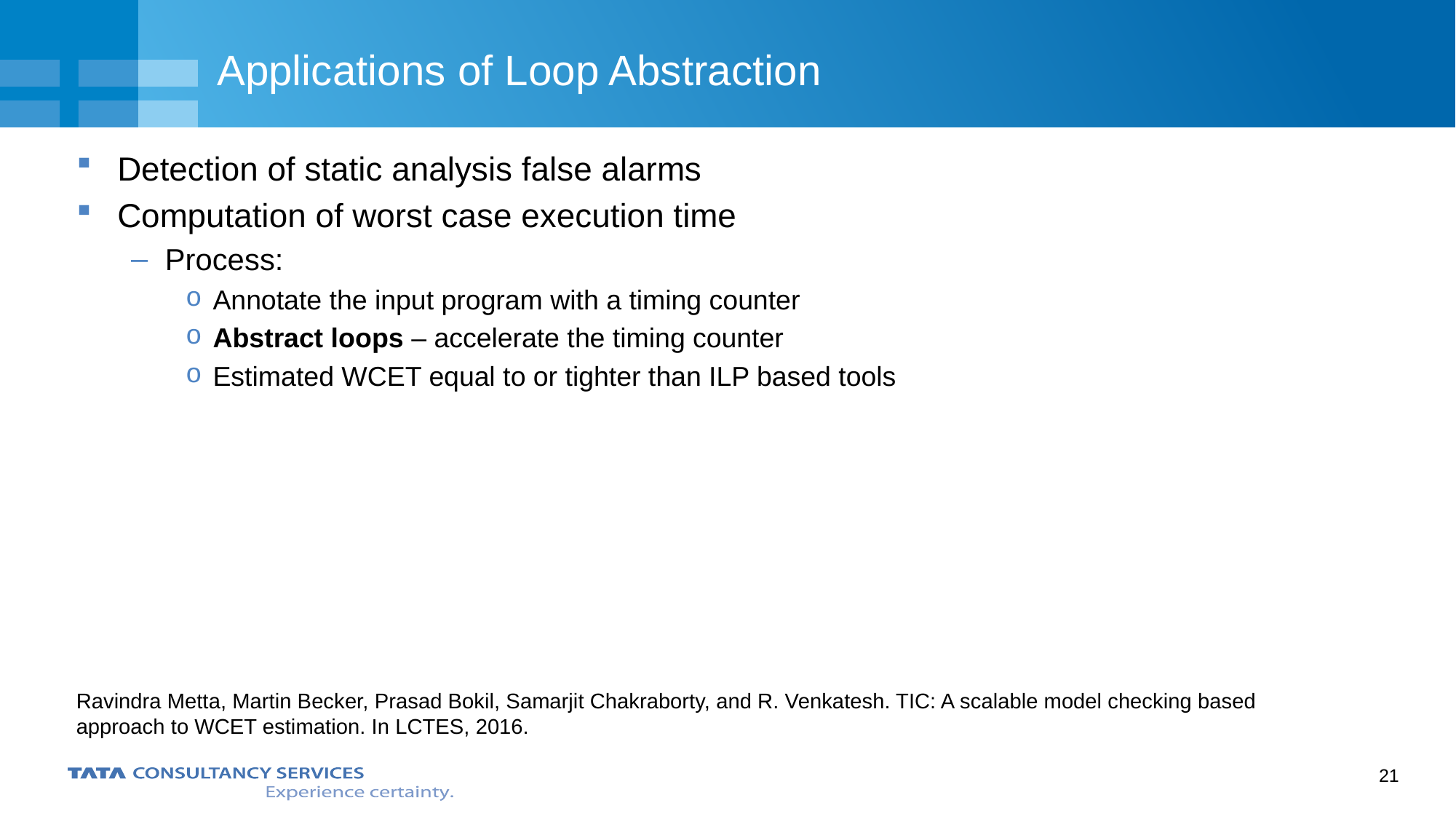

# Applications of Loop Abstraction
Detection of static analysis false alarms
Computation of worst case execution time
Process:
Annotate the input program with a timing counter
Abstract loops – accelerate the timing counter
Estimated WCET equal to or tighter than ILP based tools
Ravindra Metta, Martin Becker, Prasad Bokil, Samarjit Chakraborty, and R. Venkatesh. TIC: A scalable model checking based approach to WCET estimation. In LCTES, 2016.